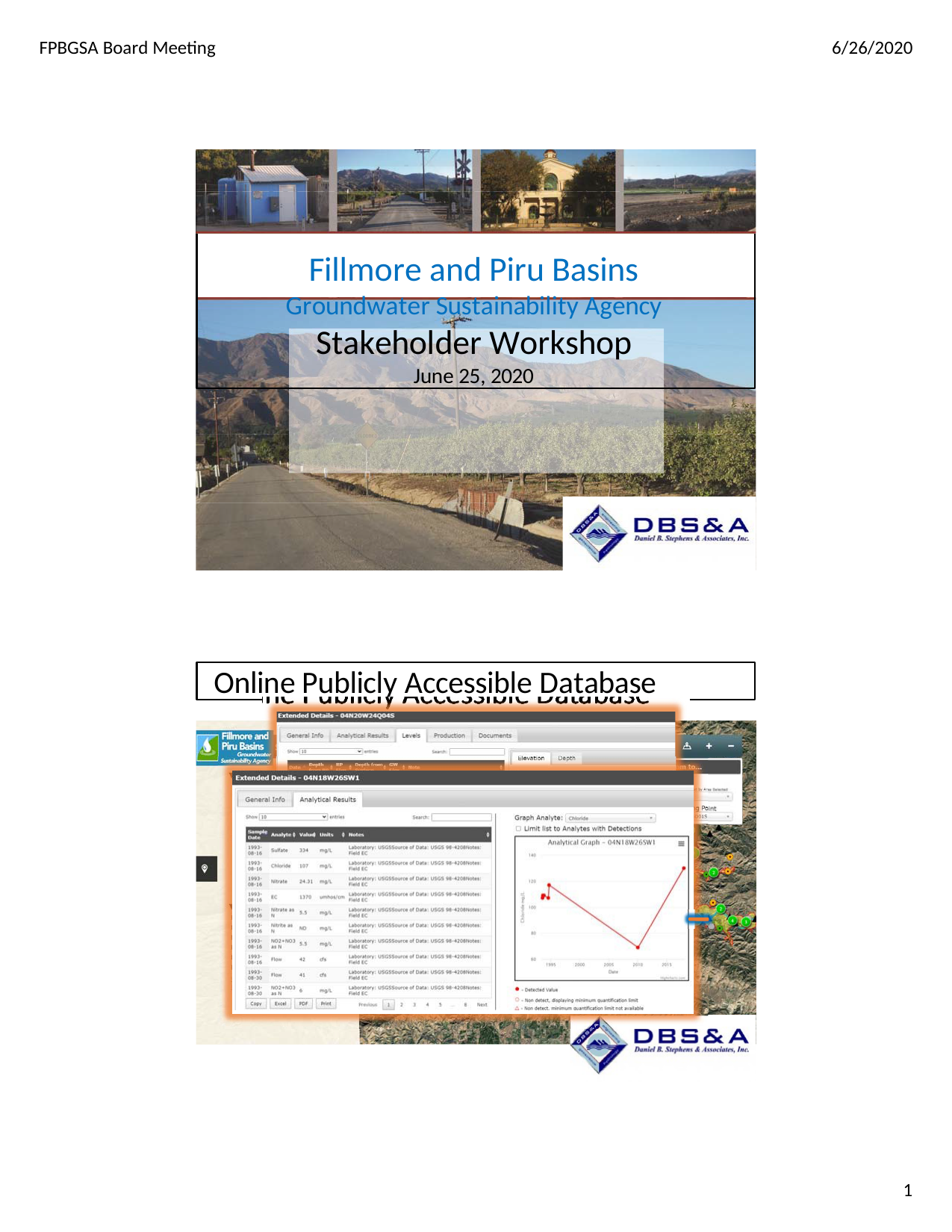

FPBGSA Board Meeting
6/26/2020

Hydrogeological Conditions
Fillmore and Piru Basins
Groundwater Sustainability Agency
Stakeholder Workshop
June 25, 2020

Online Publicly Accessible Database

1